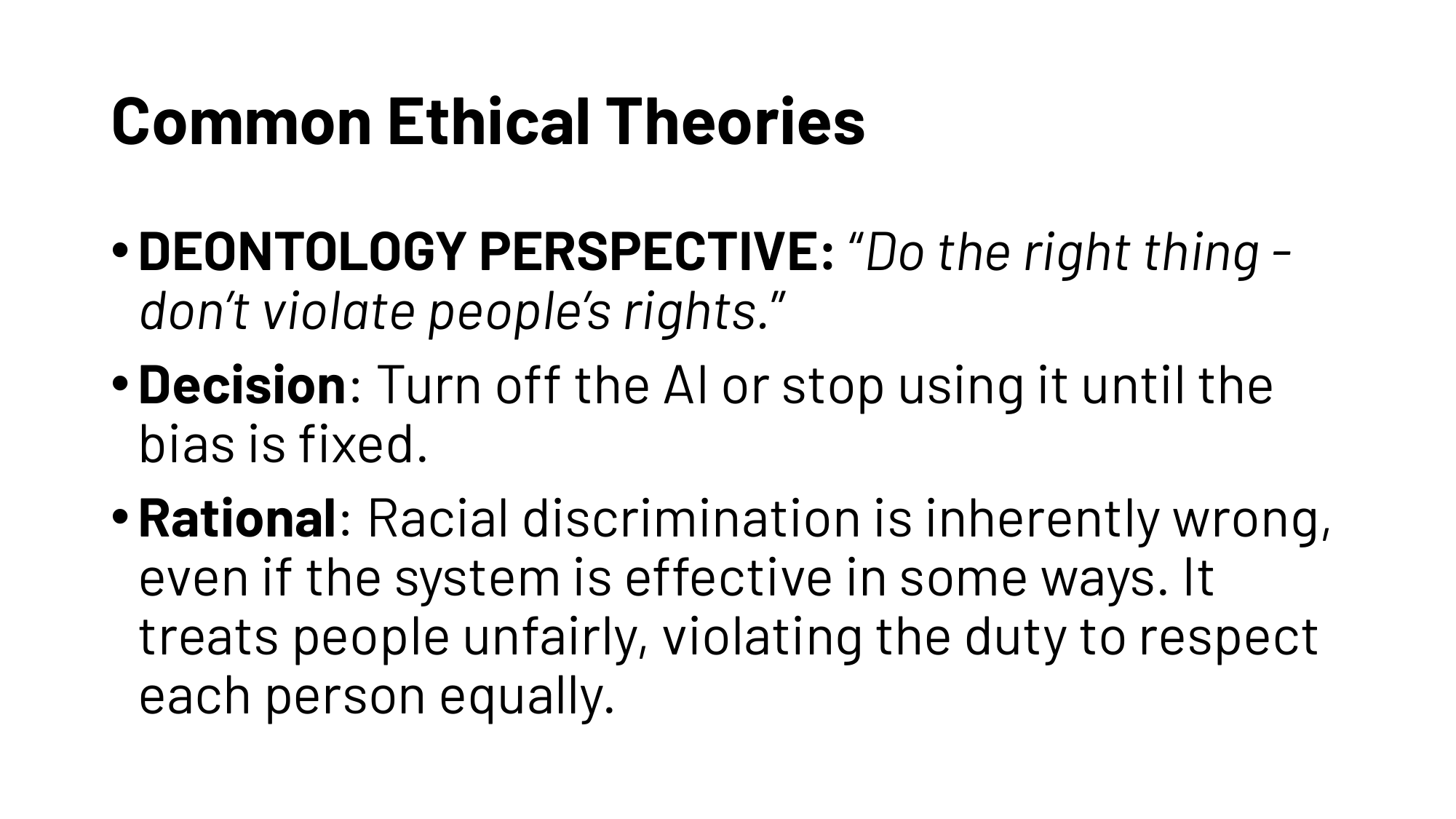

# Common Ethical Theories
DEONTOLOGY PERSPECTIVE: “Do the right thing - don’t violate people’s rights.”
Decision: Turn off the AI or stop using it until the bias is fixed.
Rational: Racial discrimination is inherently wrong, even if the system is effective in some ways. It treats people unfairly, violating the duty to respect each person equally.